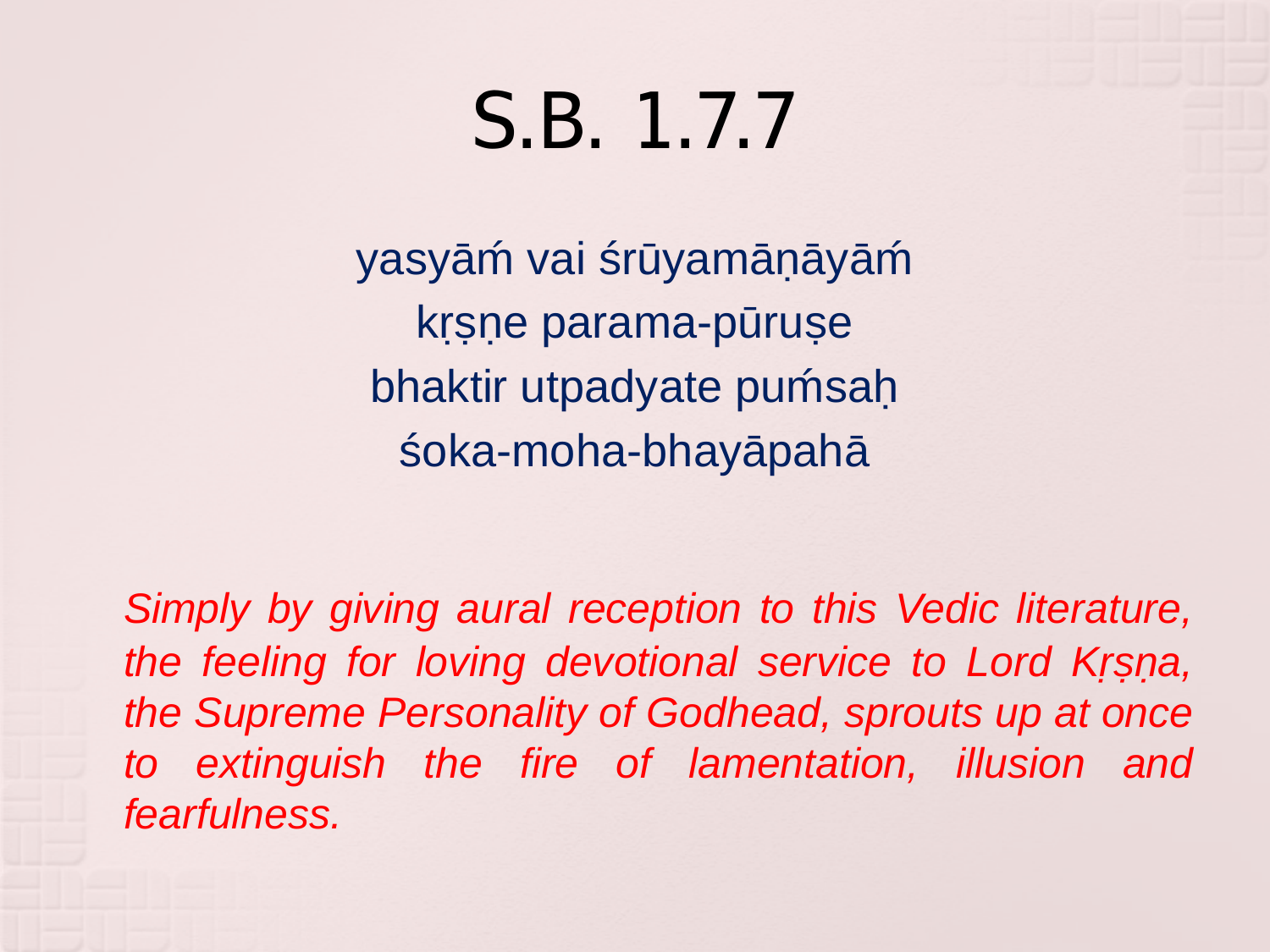

# S.B. 1.7.7
yasyāḿ vai śrūyamāṇāyāḿ
kṛṣṇe parama-pūruṣe
bhaktir utpadyate puḿsaḥ
śoka-moha-bhayāpahā

	Simply by giving aural reception to this Vedic literature, the feeling for loving devotional service to Lord Kṛṣṇa, the Supreme Personality of Godhead, sprouts up at once to extinguish the fire of lamentation, illusion and fearfulness.